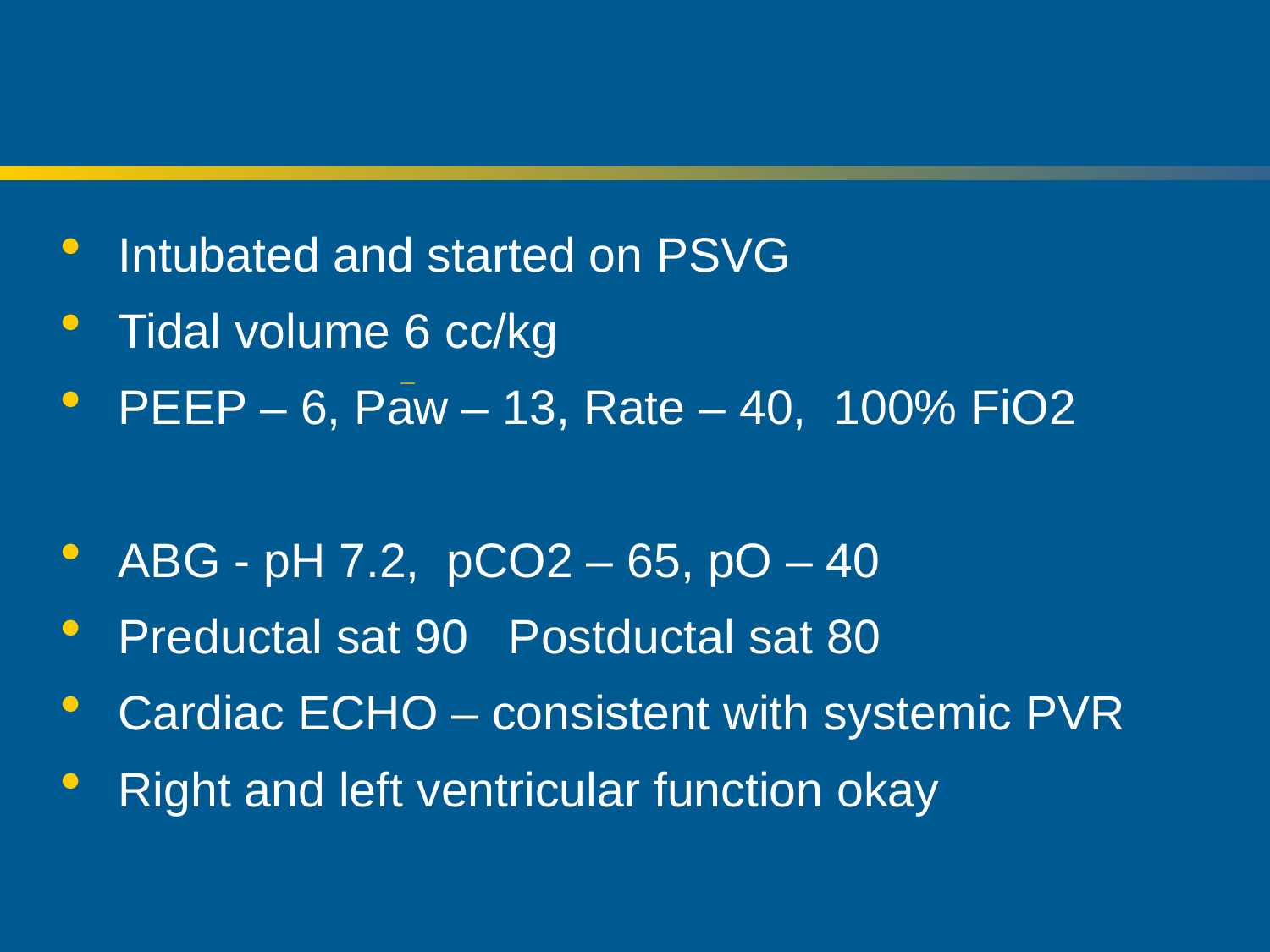

Intubated and started on PSVG
  Tidal volume 6 cc/kg
  PEEP – 6, Paw – 13, Rate – 40,  100% FiO2

  ABG - pH 7.2,  pCO2 – 65, pO – 40
  Preductal sat 90   Postductal sat 80
  Cardiac ECHO – consistent with systemic PVR
  Right and left ventricular function okay

# ¯